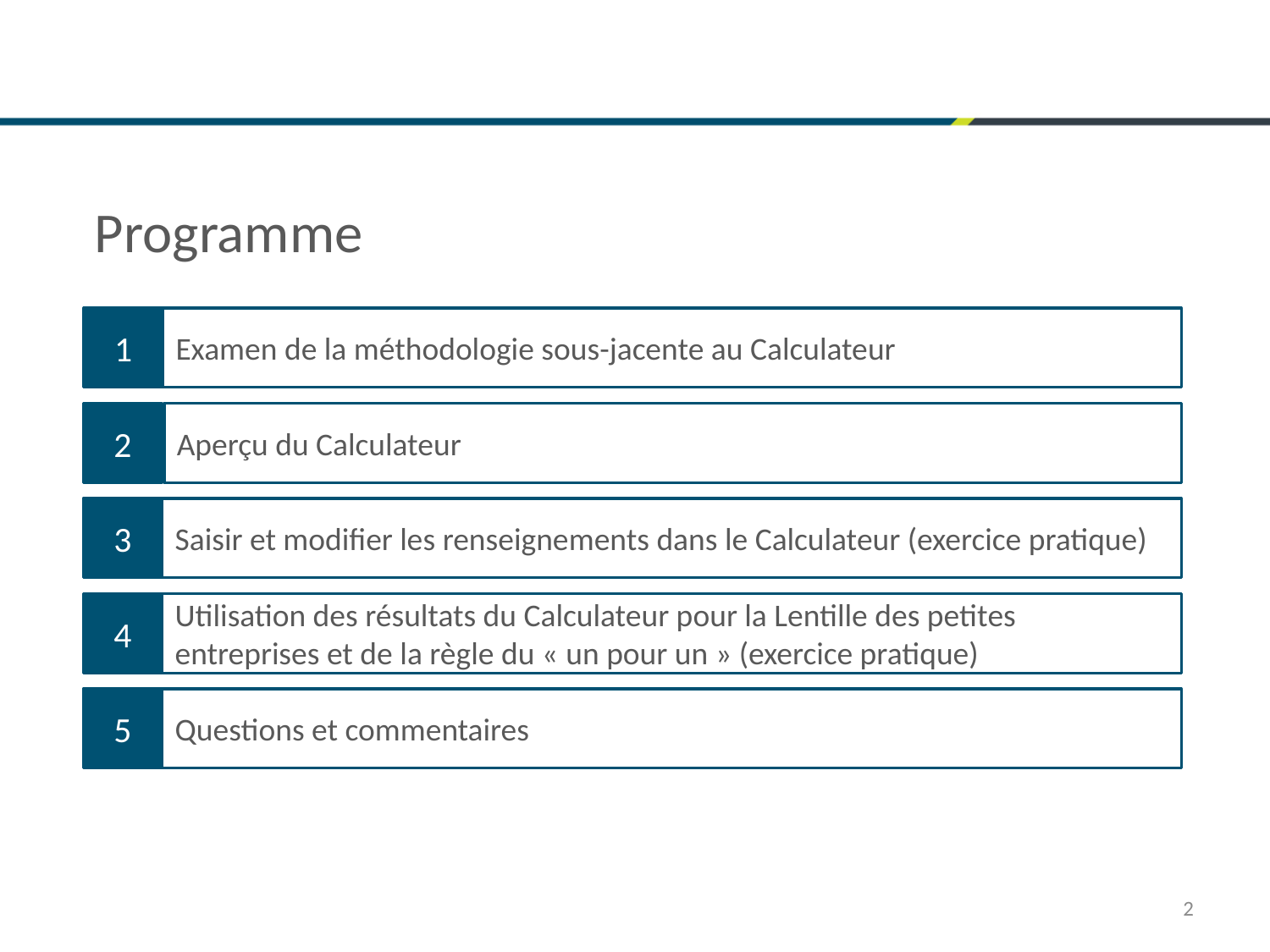

Programme
1
Examen de la méthodologie sous-jacente au Calculateur
2
Aperçu du Calculateur
3
Saisir et modifier les renseignements dans le Calculateur (exercice pratique)
4
Utilisation des résultats du Calculateur pour la Lentille des petites entreprises et de la règle du « un pour un » (exercice pratique)
5
Questions et commentaires
2